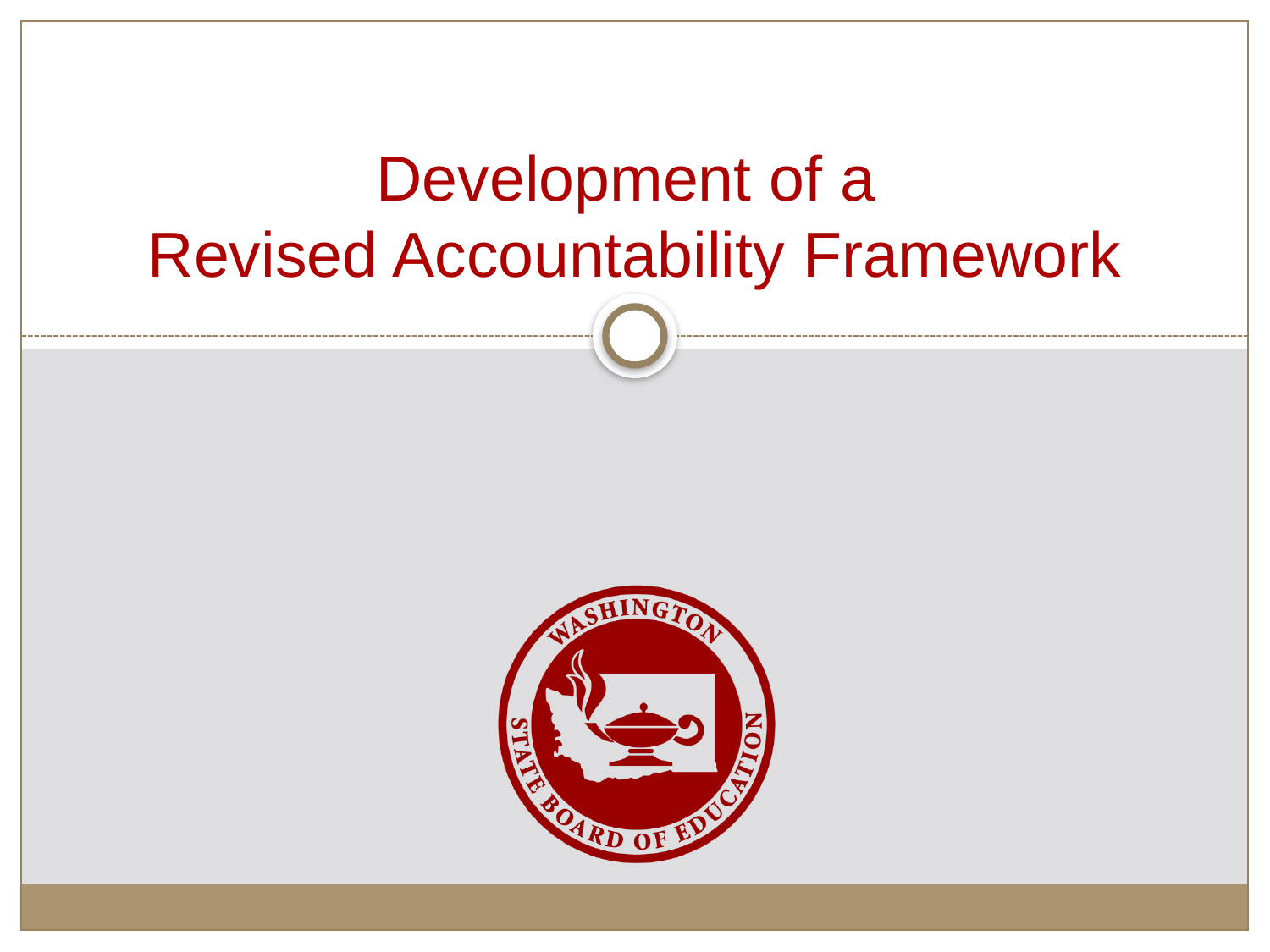

# Development of a Revised Accountability Framework